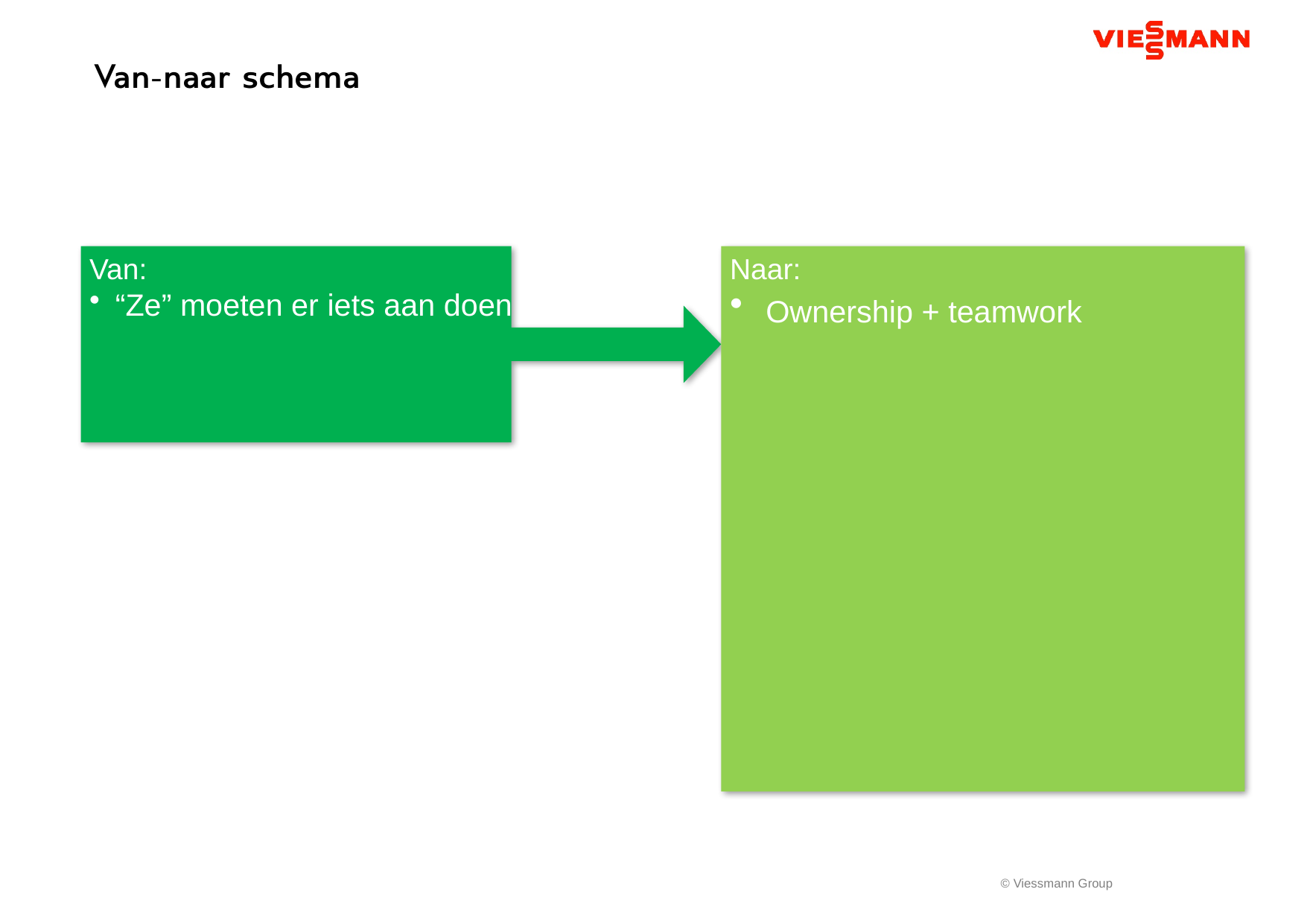

Van-naar schema
Van:
“Ze” moeten er iets aan doen

Naar:
 Ownership + teamwork